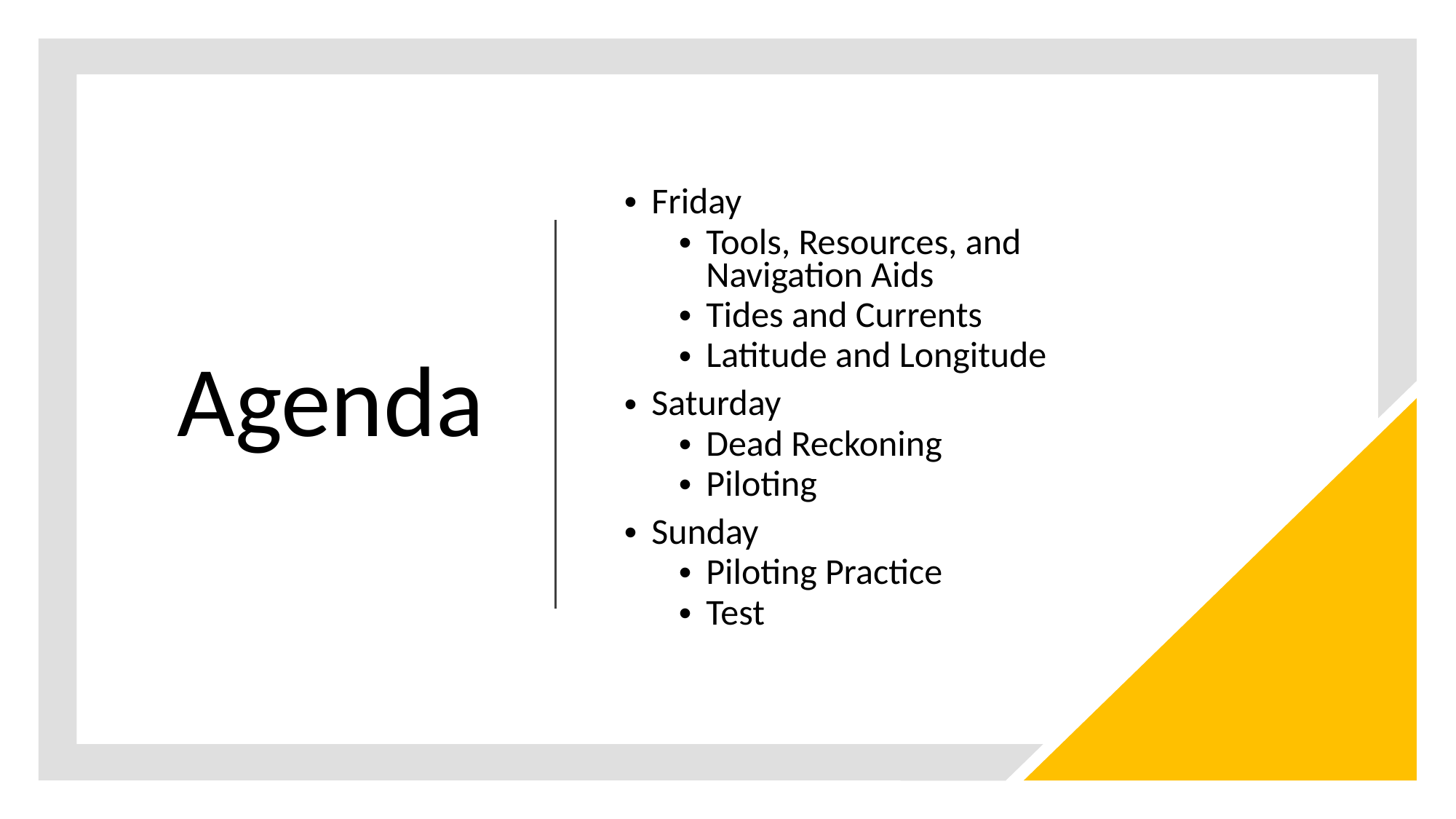

# Agenda
Friday
Tools, Resources, and Navigation Aids
Tides and Currents
Latitude and Longitude
Saturday
Dead Reckoning
Piloting
Sunday
Piloting Practice
Test